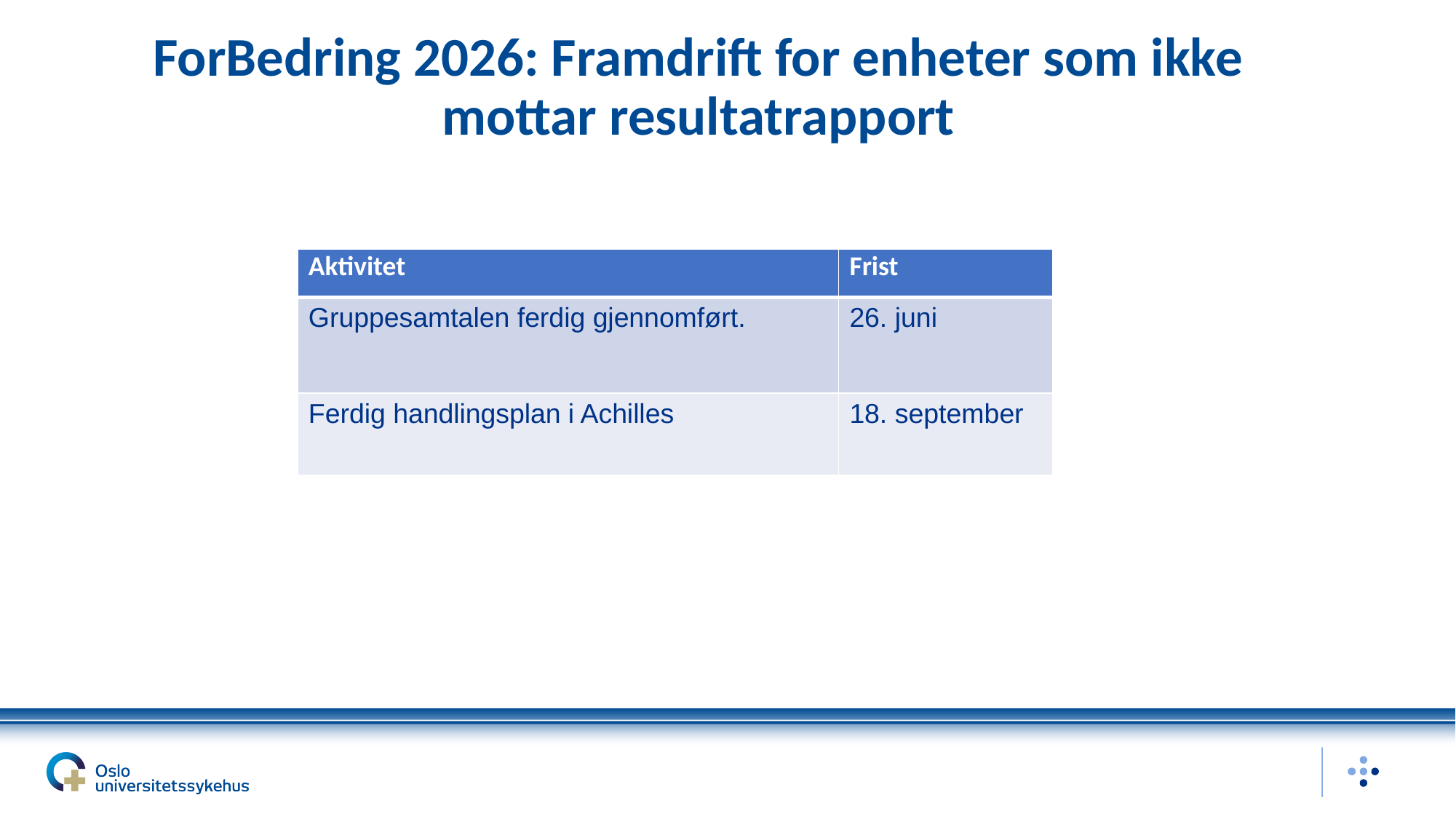

# ForBedring 2026: Framdrift for enheter som ikke mottar resultatrapport

| Aktivitet | Frist |
| --- | --- |
| Gruppesamtalen ferdig gjennomført. | 26. juni |
| Ferdig handlingsplan i Achilles | 18. september |